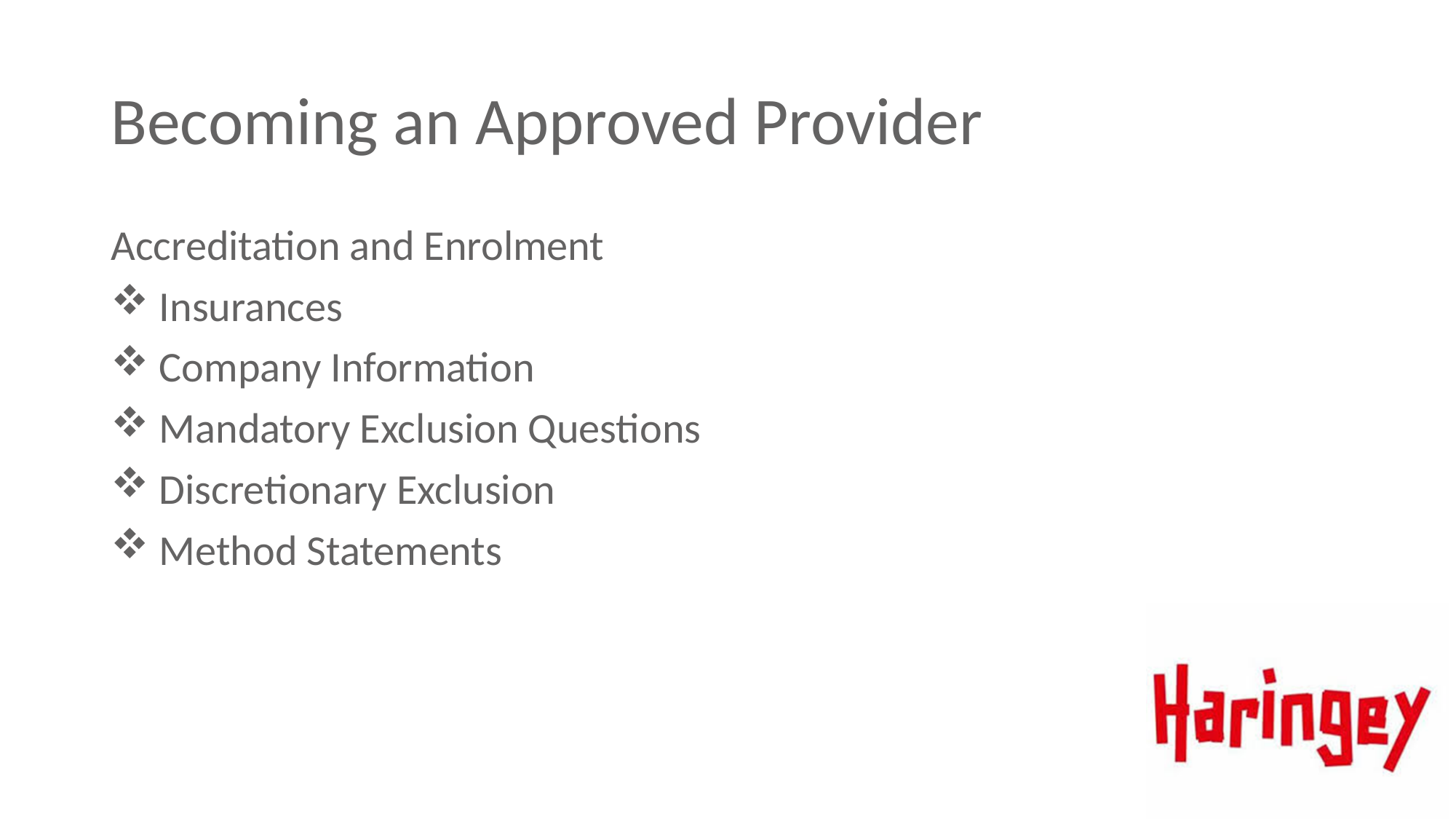

# Becoming an Approved Provider
Accreditation and Enrolment
 Insurances
 Company Information
 Mandatory Exclusion Questions
 Discretionary Exclusion
 Method Statements